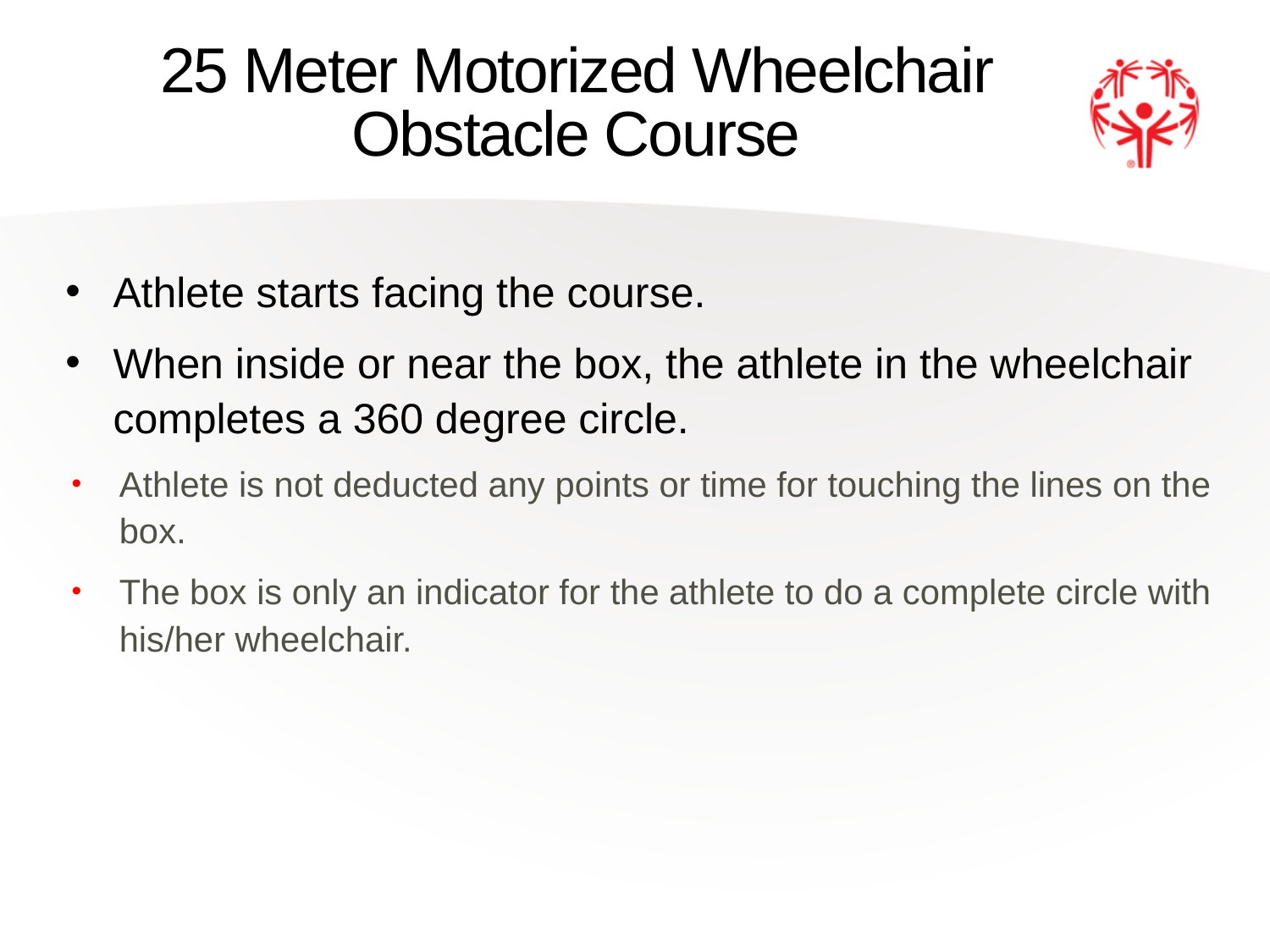

# 25 Meter Motorized Wheelchair Obstacle Course
Athlete starts facing the course.
When inside or near the box, the athlete in the wheelchair completes a 360 degree circle.
Athlete is not deducted any points or time for touching the lines on the box.
The box is only an indicator for the athlete to do a complete circle with his/her wheelchair.